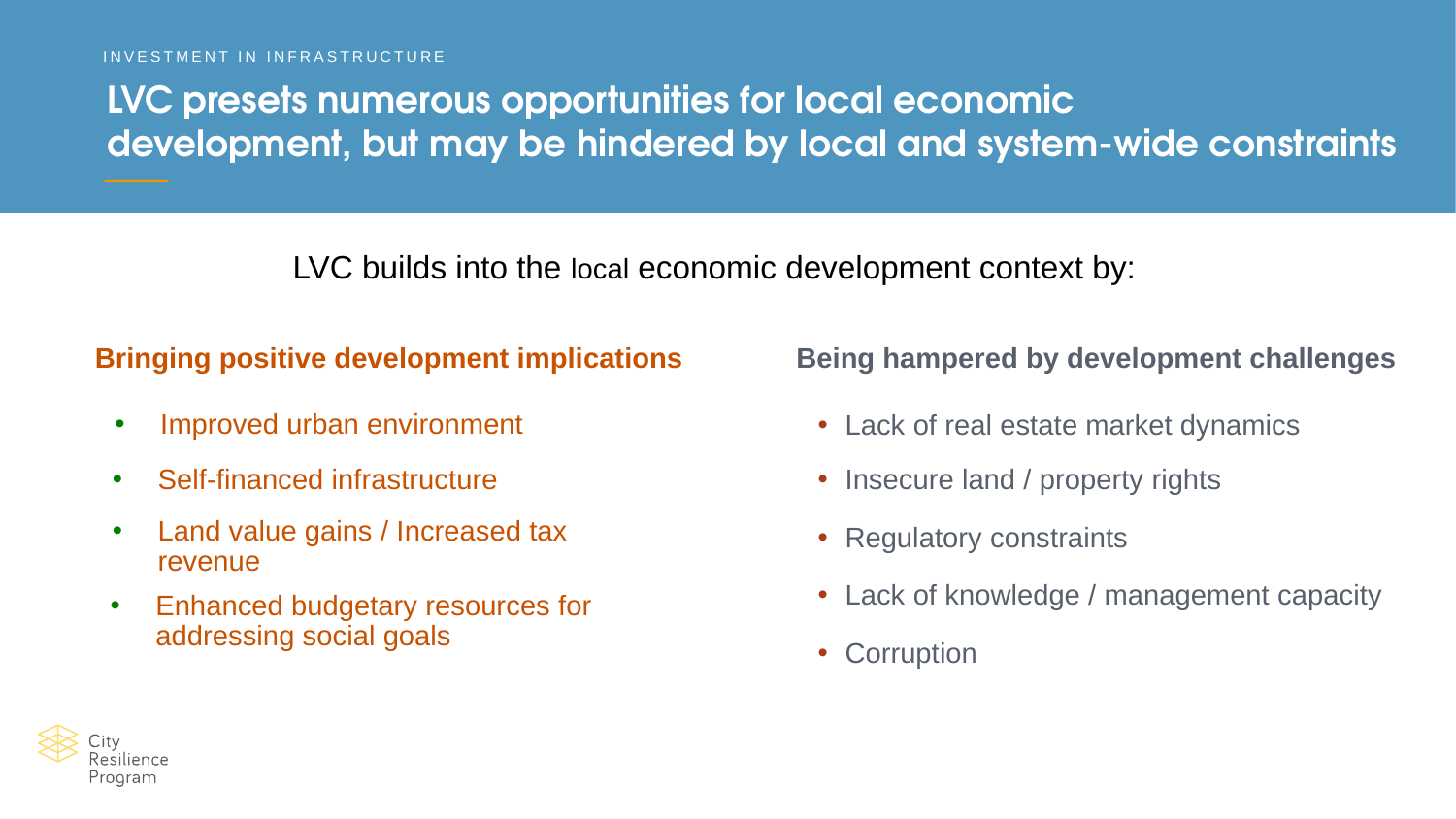

INVESTMENT IN INFRASTRUCTURE
LVC presets numerous opportunities for local economic
development, but may be hindered by local and system-wide constraints

LVC builds into the local economic development context by:
Bringing positive development implications
Being hampered by development challenges
Lack of real estate market dynamics
Improved urban environment
Insecure land / property rights
Self-financed infrastructure
Regulatory constraints
Land value gains / Increased tax revenue
Lack of knowledge / management capacity
Enhanced budgetary resources for addressing social goals
Corruption